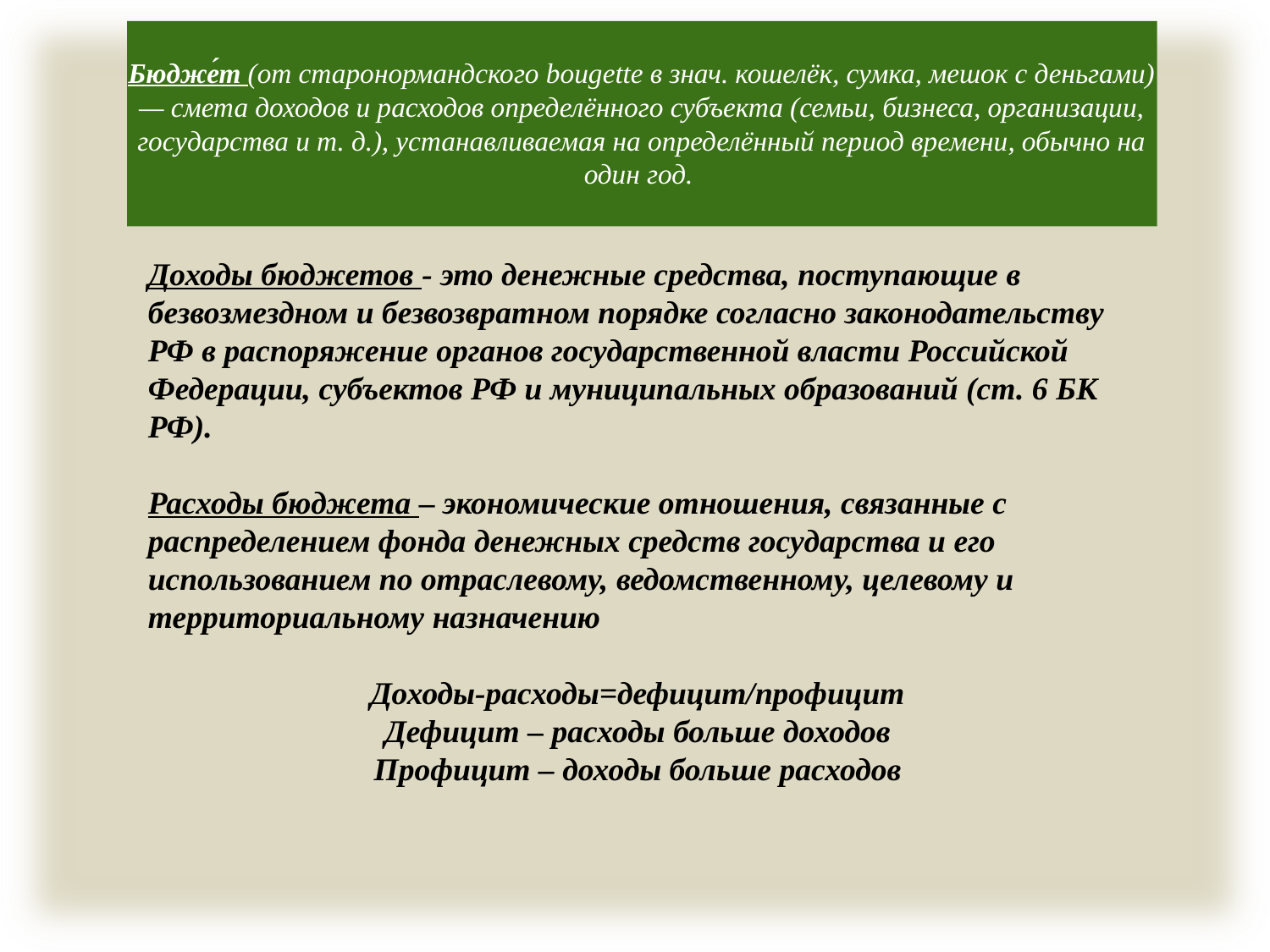

# Бюдже́т (от старонормандского bougette в знач. кошелёк, сумка, мешок с деньгами) — смета доходов и расходов определённого субъекта (семьи, бизнеса, организации, государства и т. д.), устанавливаемая на определённый период времени, обычно на один год.
Доходы бюджетов - это денежные средства, поступающие в безвозмездном и безвозвратном порядке согласно законодательству РФ в распоряжение органов государственной власти Российской Федерации, субъектов РФ и муниципальных образований (ст. 6 БК РФ).

Расходы бюджета – экономические отношения, связанные с распределением фонда денежных средств государства и его использованием по отраслевому, ведомственному, целевому и территориальному назначению

Доходы-расходы=дефицит/профицит
Дефицит – расходы больше доходов
Профицит – доходы больше расходов